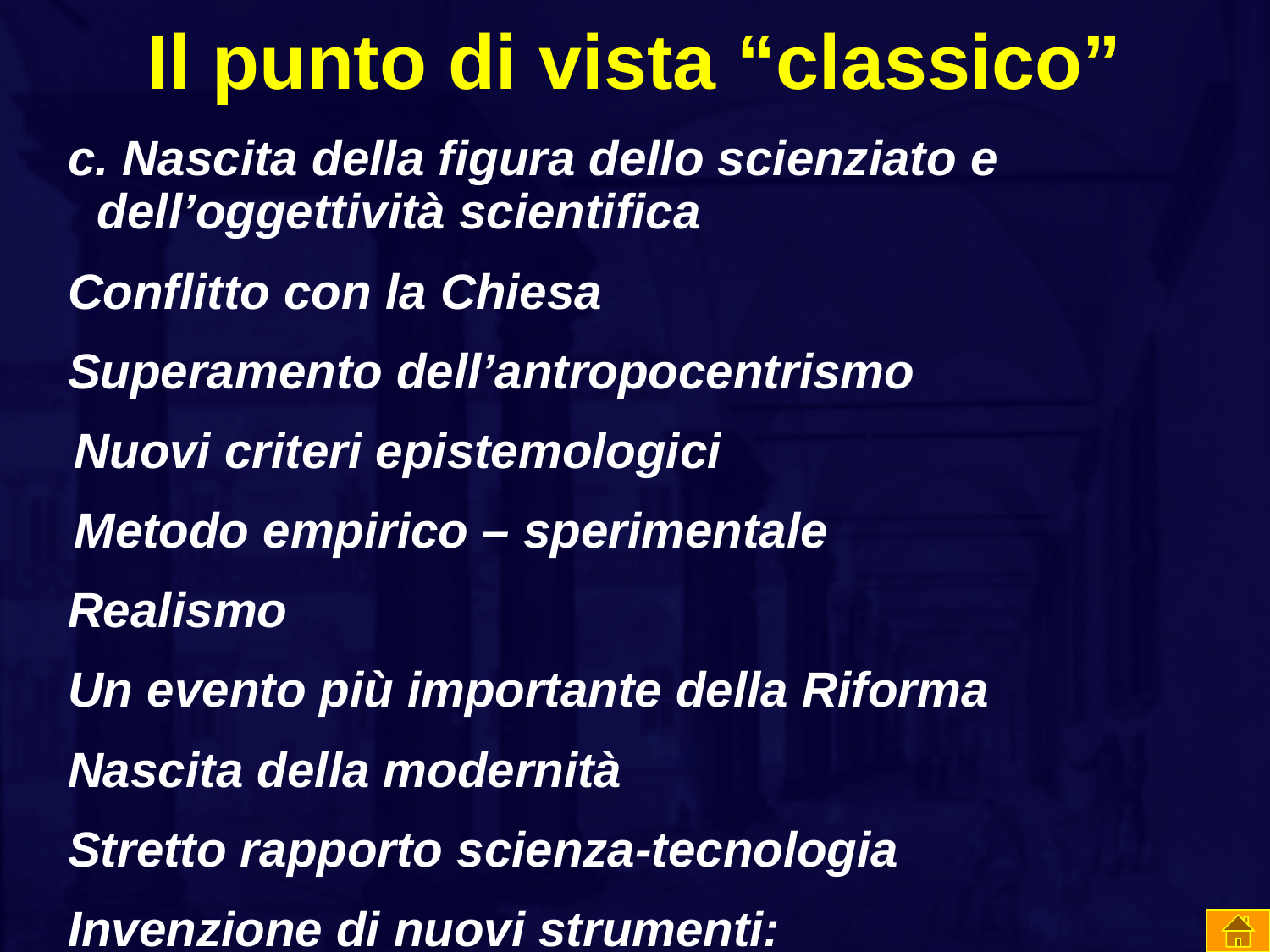

# Il punto di vista “classico”
    c. Nascita della figura dello scienziato e dell’oggettività scientifica
    Conflitto con la Chiesa
    Superamento dell’antropocentrismo
     Nuovi criteri epistemologici
     Metodo empirico – sperimentale
    Realismo
    Un evento più importante della Riforma
    Nascita della modernità
    Stretto rapporto scienza-tecnologia
    Invenzione di nuovi strumenti: